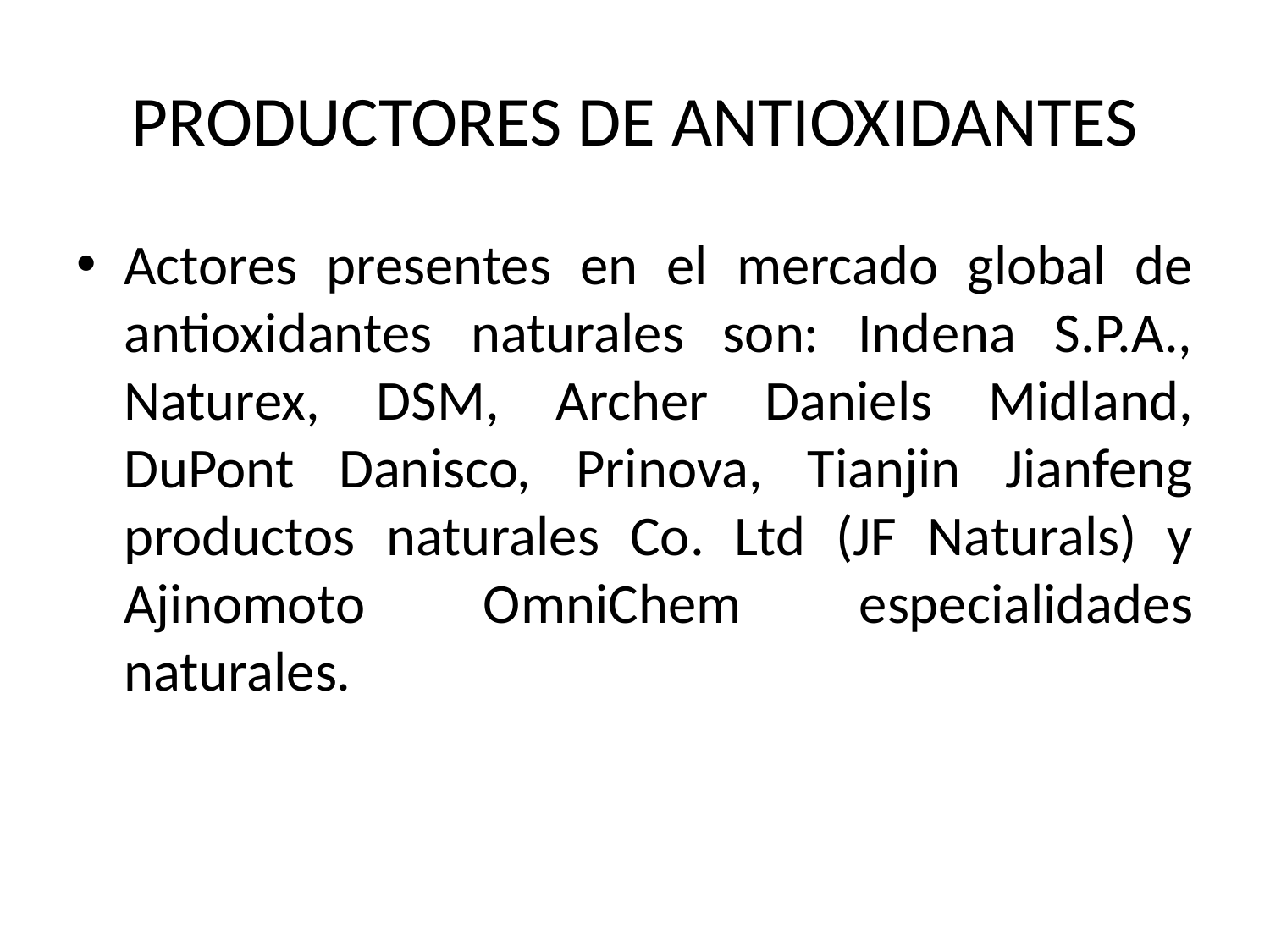

# PRODUCTORES DE ANTIOXIDANTES
Actores presentes en el mercado global de antioxidantes naturales son: Indena S.P.A., Naturex, DSM, Archer Daniels Midland, DuPont Danisco, Prinova, Tianjin Jianfeng productos naturales Co. Ltd (JF Naturals) y Ajinomoto OmniChem especialidades naturales.